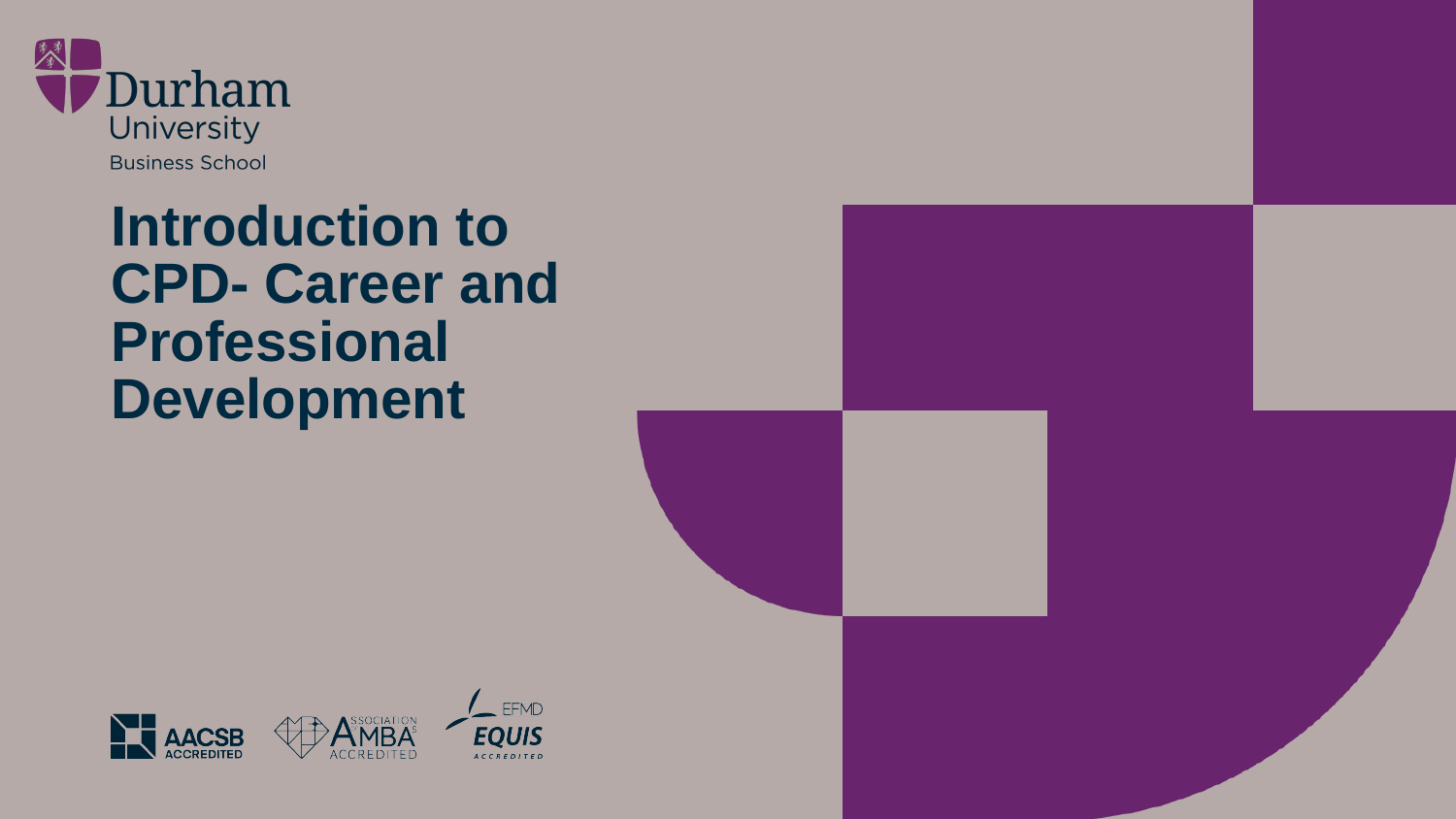

# Introduction to CPD- Career and Professional Development